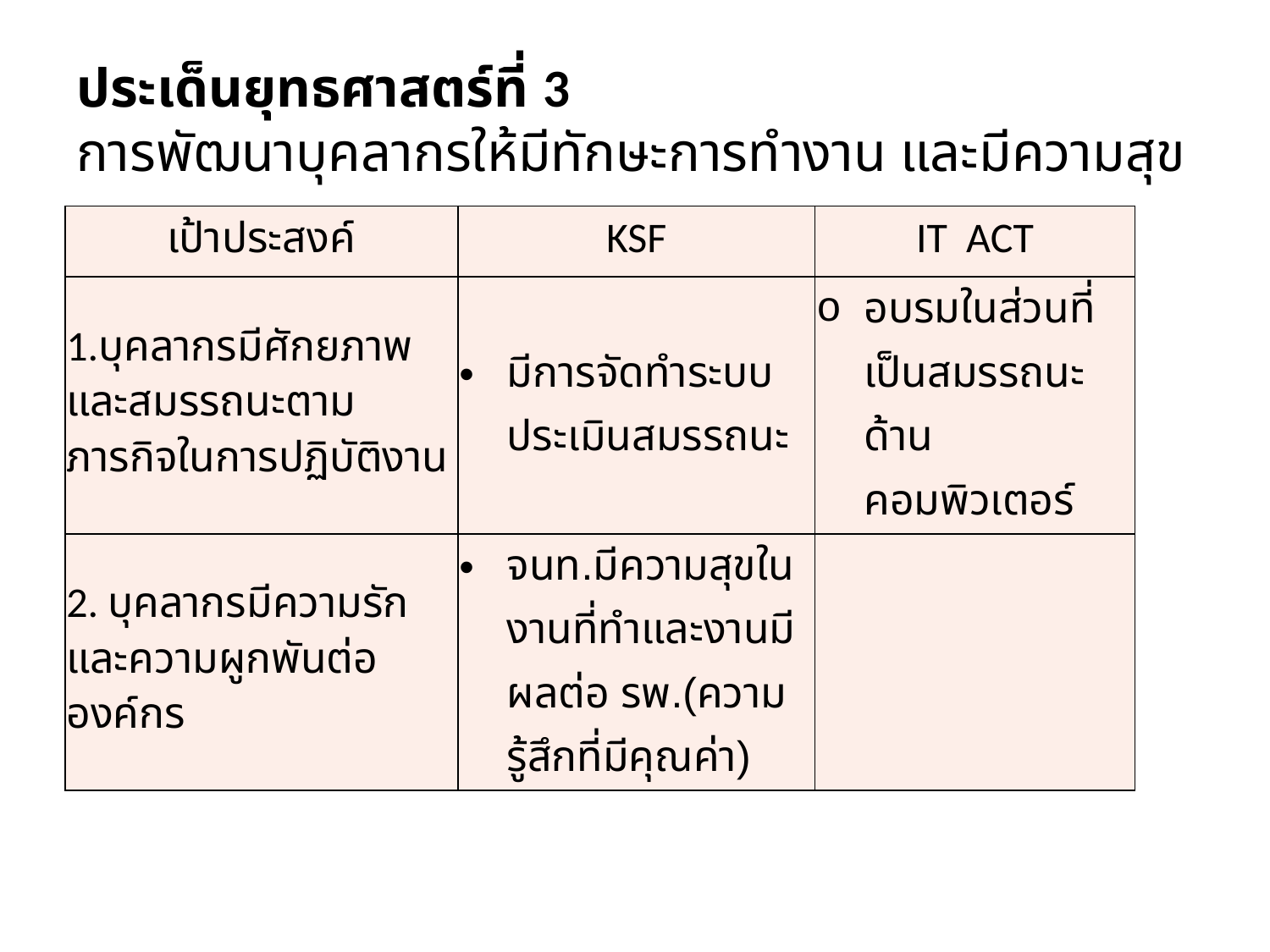

# ประเด็นยุทธศาสตร์ที่ 3 การพัฒนาบุคลากรให้มีทักษะการทำงาน และมีความสุข
| เป้าประสงค์ | KSF | IT ACT |
| --- | --- | --- |
| 1.บุคลากรมีศักยภาพและสมรรถนะตามภารกิจในการปฏิบัติงาน | มีการจัดทำระบบประเมินสมรรถนะ | อบรมในส่วนที่เป็นสมรรถนะด้านคอมพิวเตอร์ |
| 2. บุคลากรมีความรักและความผูกพันต่อองค์กร | จนท.มีความสุขในงานที่ทำและงานมีผลต่อ รพ.(ความรู้สึกที่มีคุณค่า) |  |